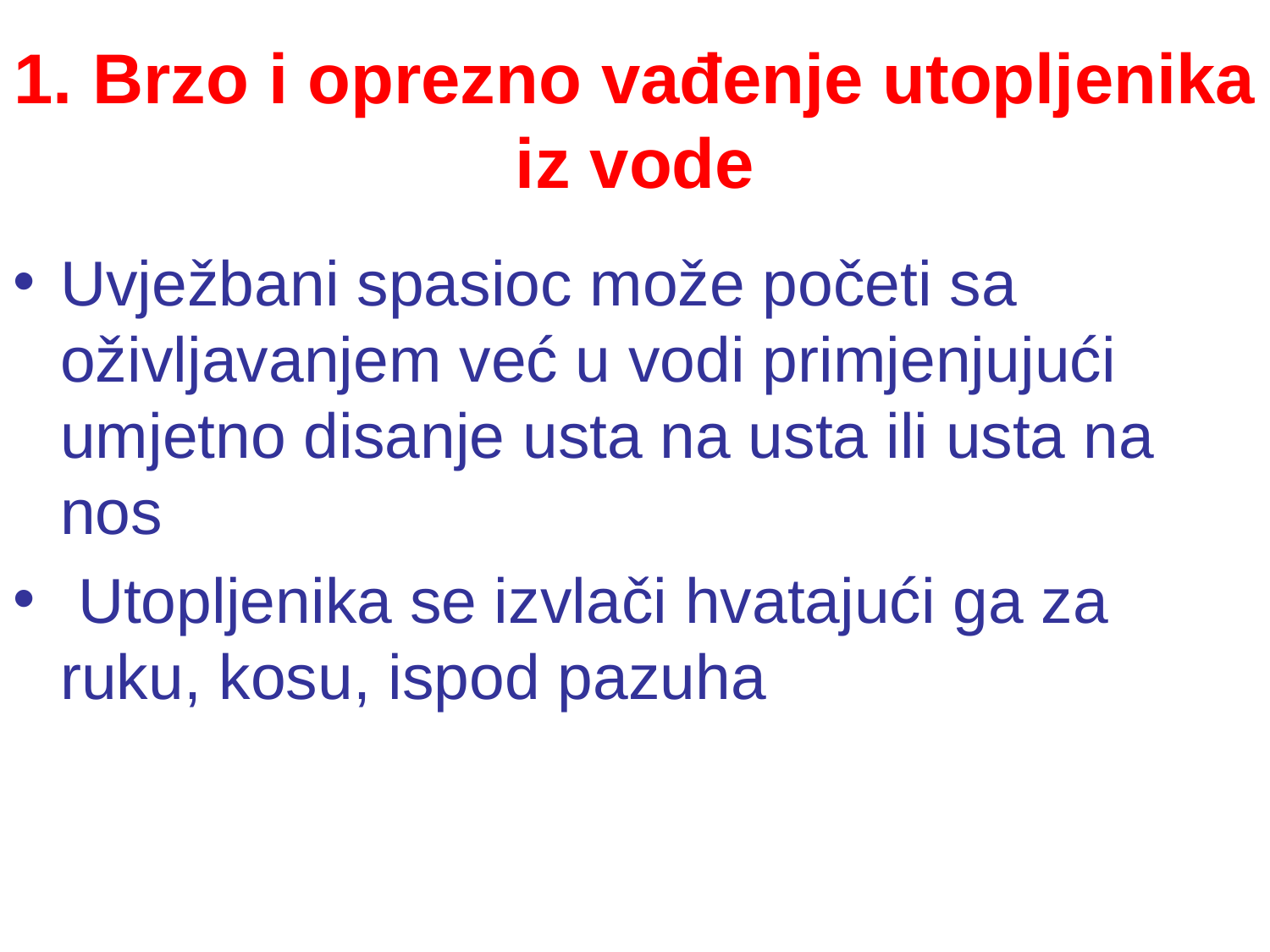

# 1. Brzo i oprezno vađenje utopljenika iz vode
Uvježbani spasioc može početi sa oživljavanjem već u vodi primjenjujući umjetno disanje usta na usta ili usta na nos
 Utopljenika se izvlači hvatajući ga za ruku, kosu, ispod pazuha